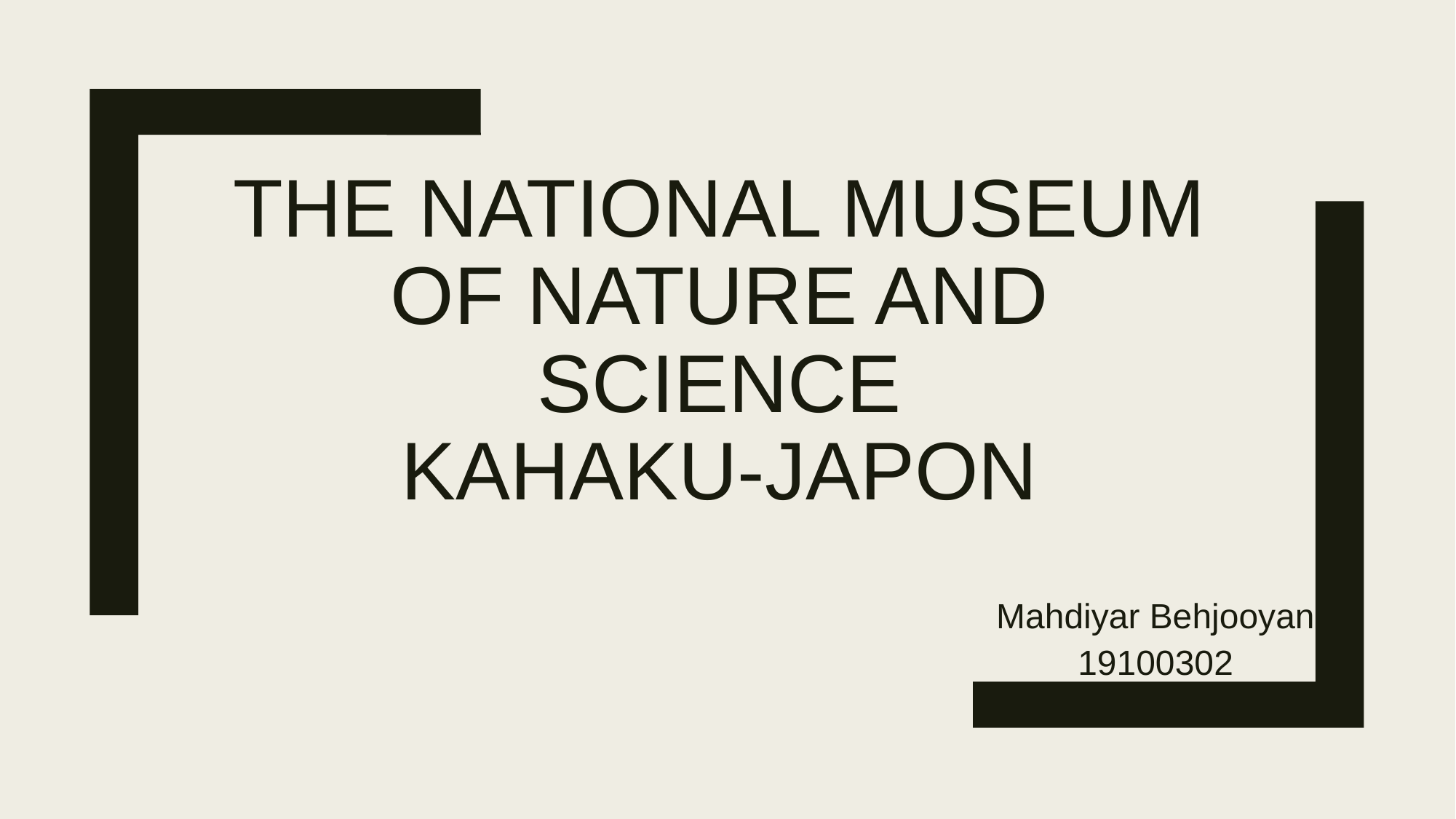

# The national museum of nature and science kahaku-japon
Mahdiyar Behjooyan
19100302